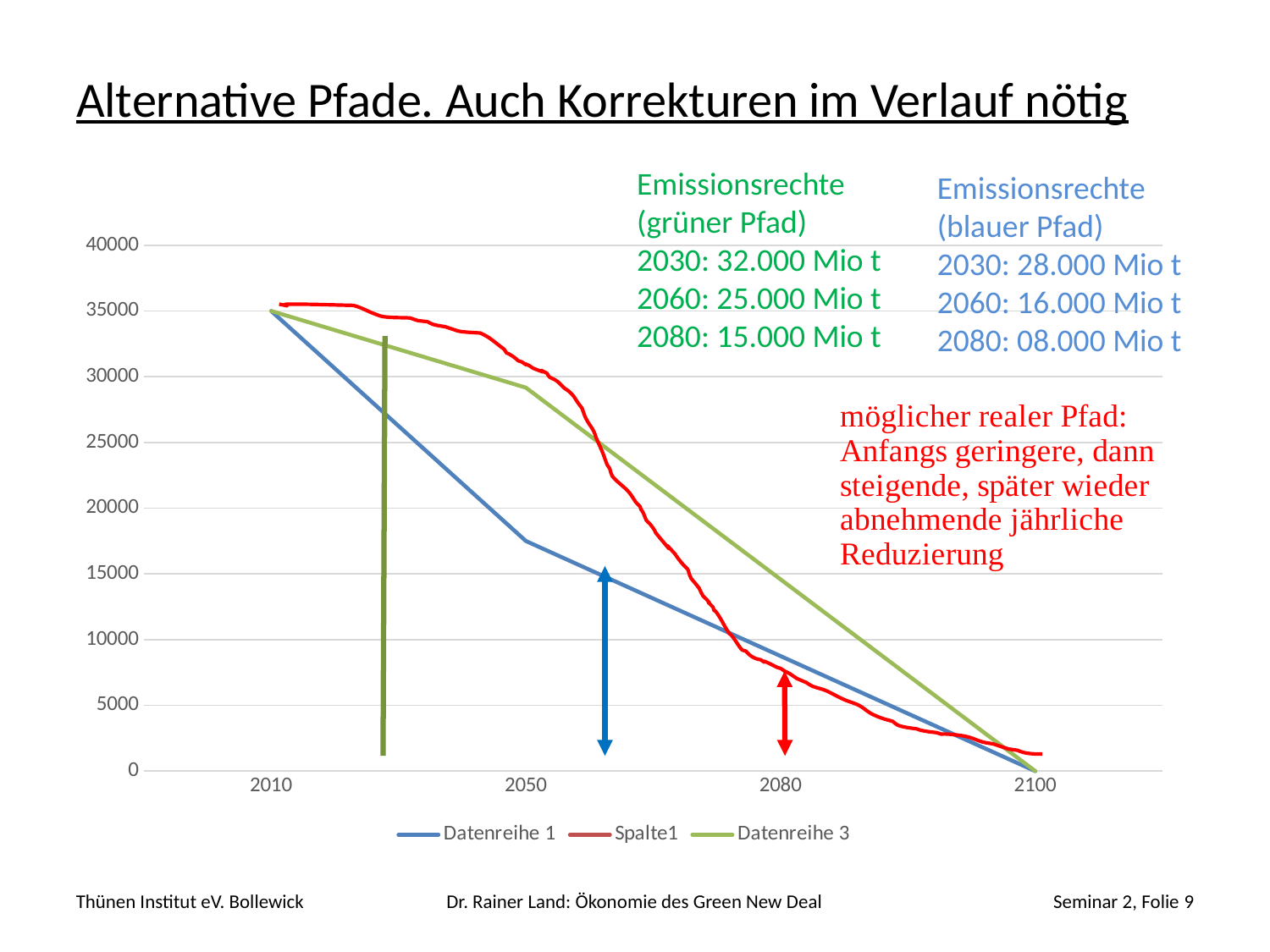

# Alternative Pfade. Auch Korrekturen im Verlauf nötig
Emissionsrechte
(grüner Pfad)
2030: 32.000 Mio t
2060: 25.000 Mio t
2080: 15.000 Mio t
Emissionsrechte
(blauer Pfad)
2030: 28.000 Mio t
2060: 16.000 Mio t
2080: 08.000 Mio t

### Chart

| Category | Datenreihe 1 | Spalte1 | Datenreihe 3 |
|---|---|---|---|
| 2010 | 35000.0 | None | 35000.0 |
| 2050 | 17500.0 | None | 29166.666666666668 |
| 2080 | 8750.0 | None | 14583.333333333334 |
| 2100 | 0.0 | None | 0.0 |
Thünen Institut eV. Bollewick
Dr. Rainer Land: Ökonomie des Green New Deal
Seminar 2, Folie 9